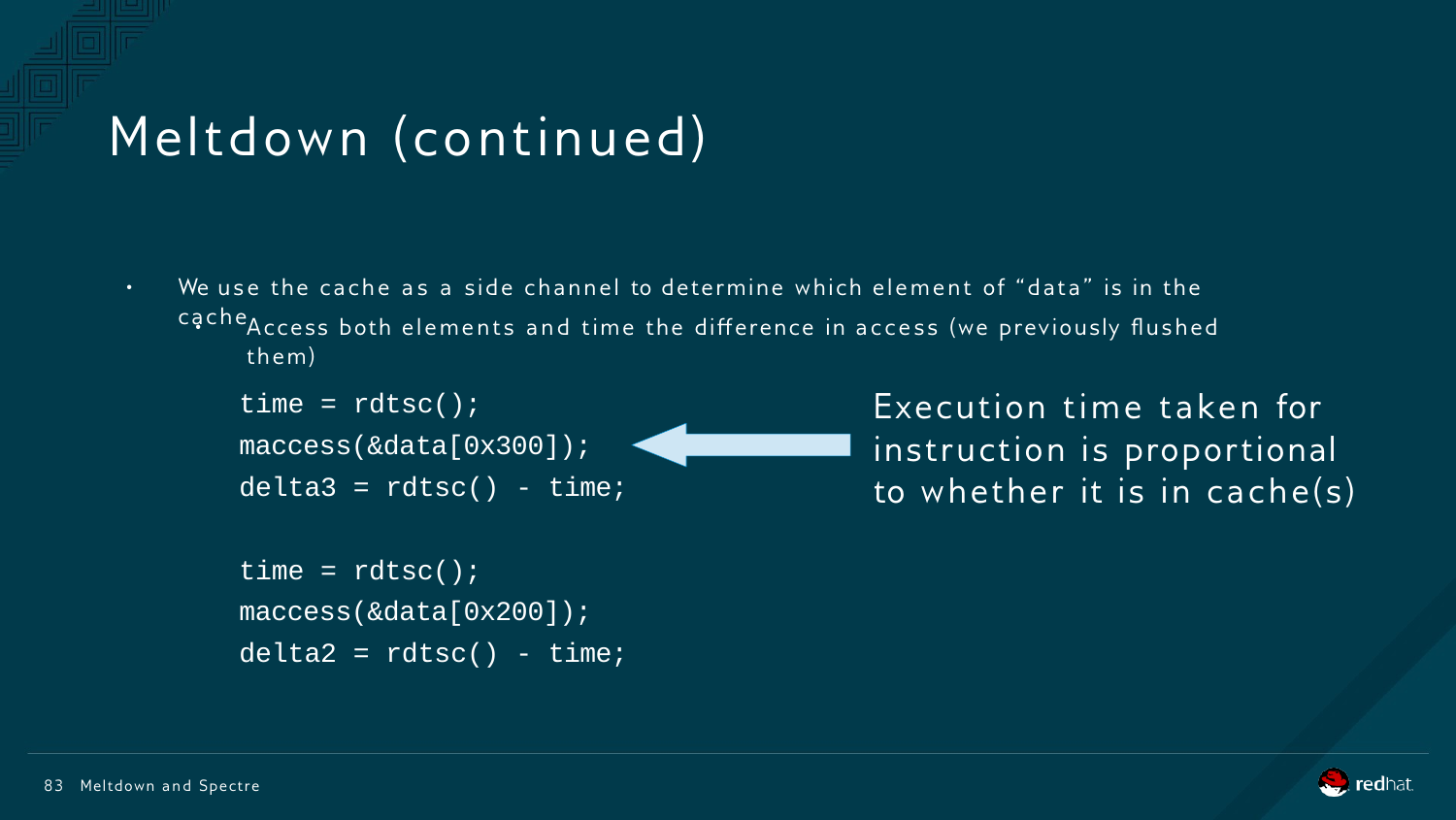

# Meltdown (continued)
We use the cache as a side channel to determine which element of “data” is in the cache
•
Access both elements and time the difference in access (we previously flushed them)
•
time = rdtsc(); maccess(&data[0x300]); delta3 = rdtsc() - time;
Execution time taken for instruction is proportional to whether it is in cache(s)

time = rdtsc(); maccess(&data[0x200]); delta2 = rdtsc() - time;
83  Meltdown and Spectre